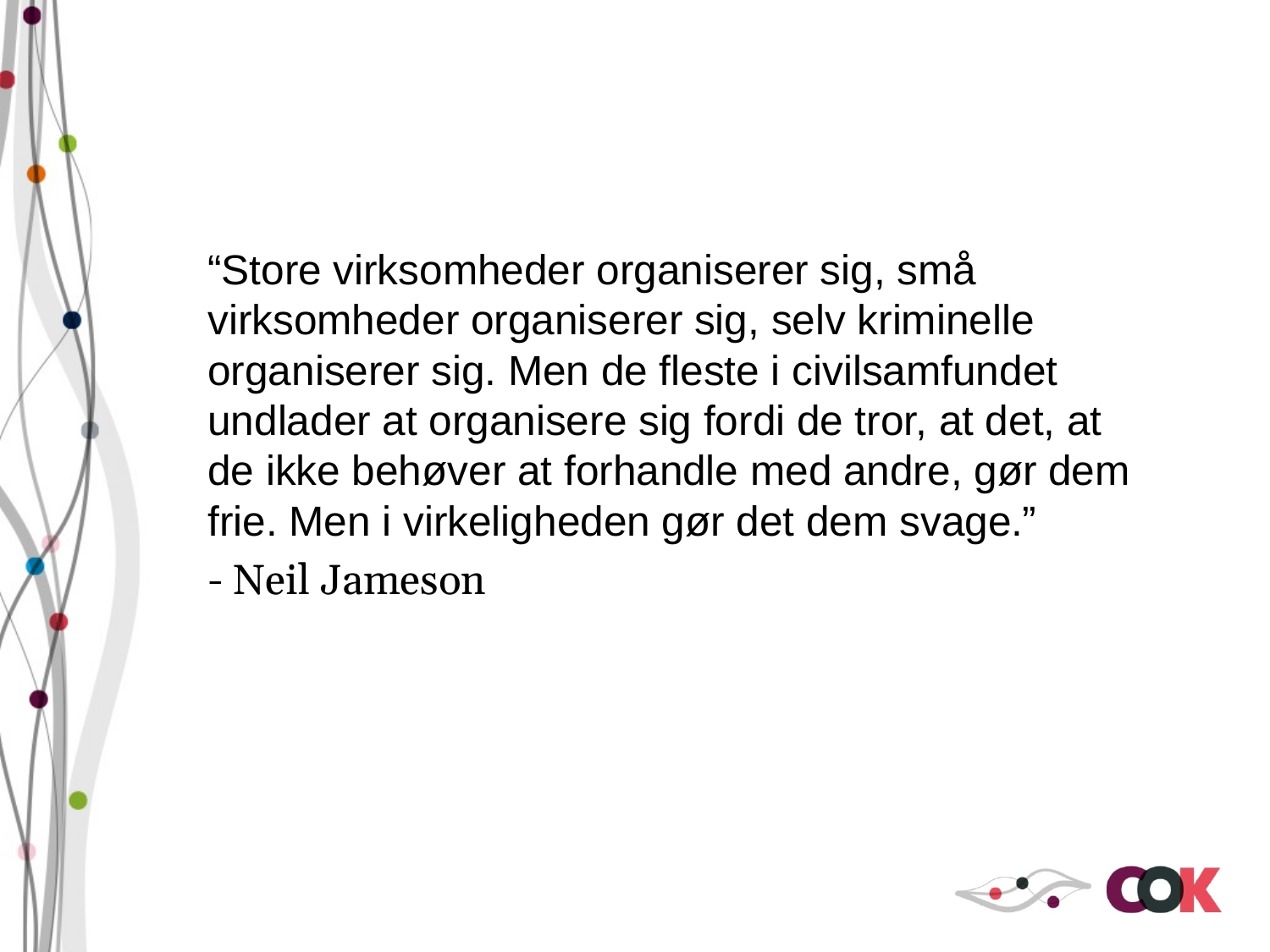

“Store virksomheder organiserer sig, små virksomheder organiserer sig, selv kriminelle organiserer sig. Men de fleste i civilsamfundet undlader at organisere sig fordi de tror, at det, at de ikke behøver at forhandle med andre, gør dem frie. Men i virkeligheden gør det dem svage.”
- Neil Jameson